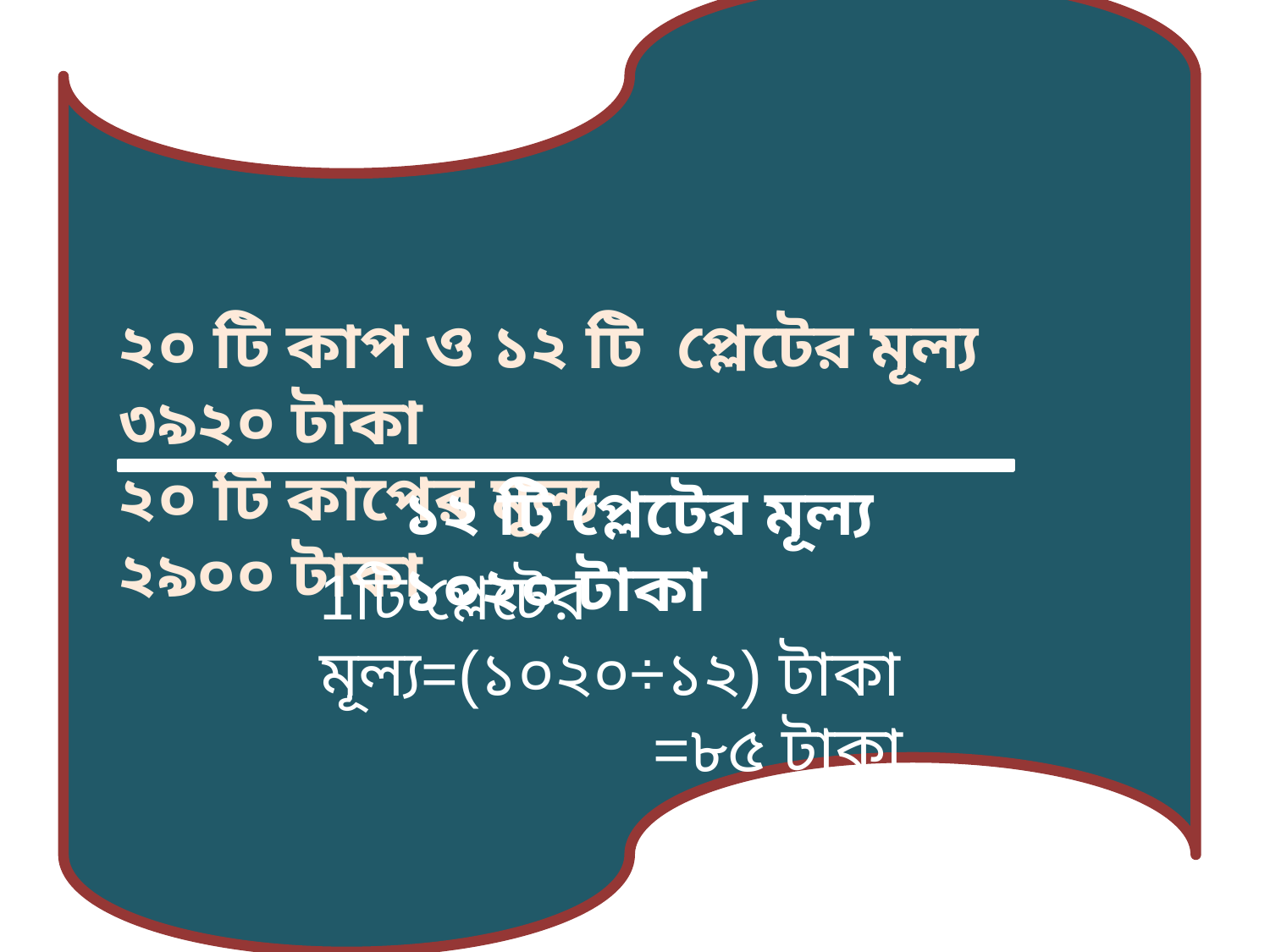

২০ টি কাপ ও ১২ টি  প্লেটের মূল্য ৩৯২০ টাকা
২০ টি কাপের মূল্য                     ২৯০০ টাকা

১২ টি প্লেটের মূল্য ১০২০ টাকা
1টি প্লেটের মূল্য=(১০২০÷১২) টাকা
                   =৮৫ টাকা